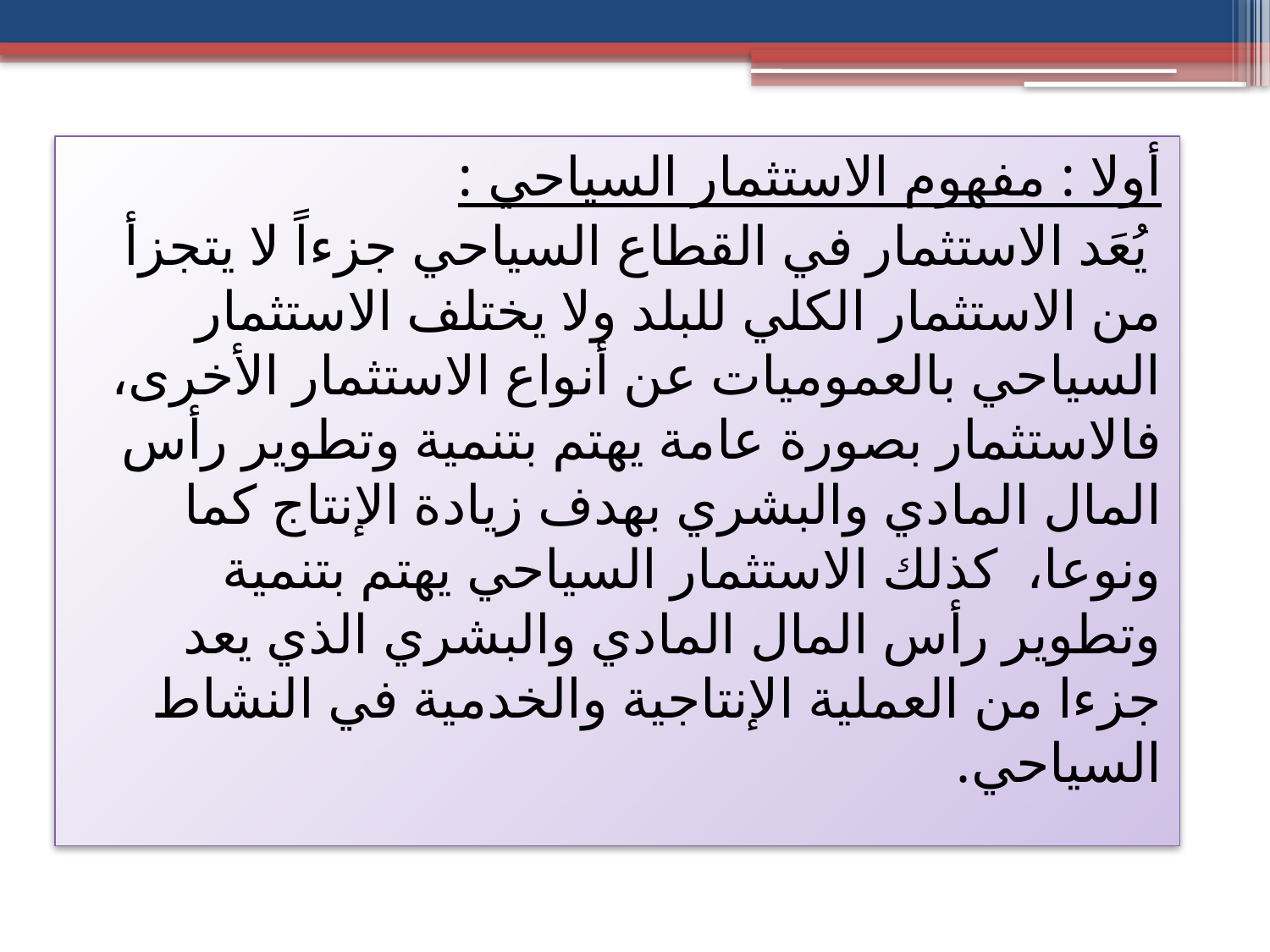

أولا : مفهوم الاستثمار السياحي :
 يُعَد الاستثمار في القطاع السياحي جزءاً لا يتجزأ من الاستثمار الكلي للبلد ولا يختلف الاستثمار السياحي بالعموميات عن أنواع الاستثمار الأخرى، فالاستثمار بصورة عامة يهتم بتنمية وتطوير رأس المال المادي والبشري بهدف زيادة الإنتاج كما ونوعا،  كذلك الاستثمار السياحي يهتم بتنمية وتطوير رأس المال المادي والبشري الذي يعد جزءا من العملية الإنتاجية والخدمية في النشاط السياحي.